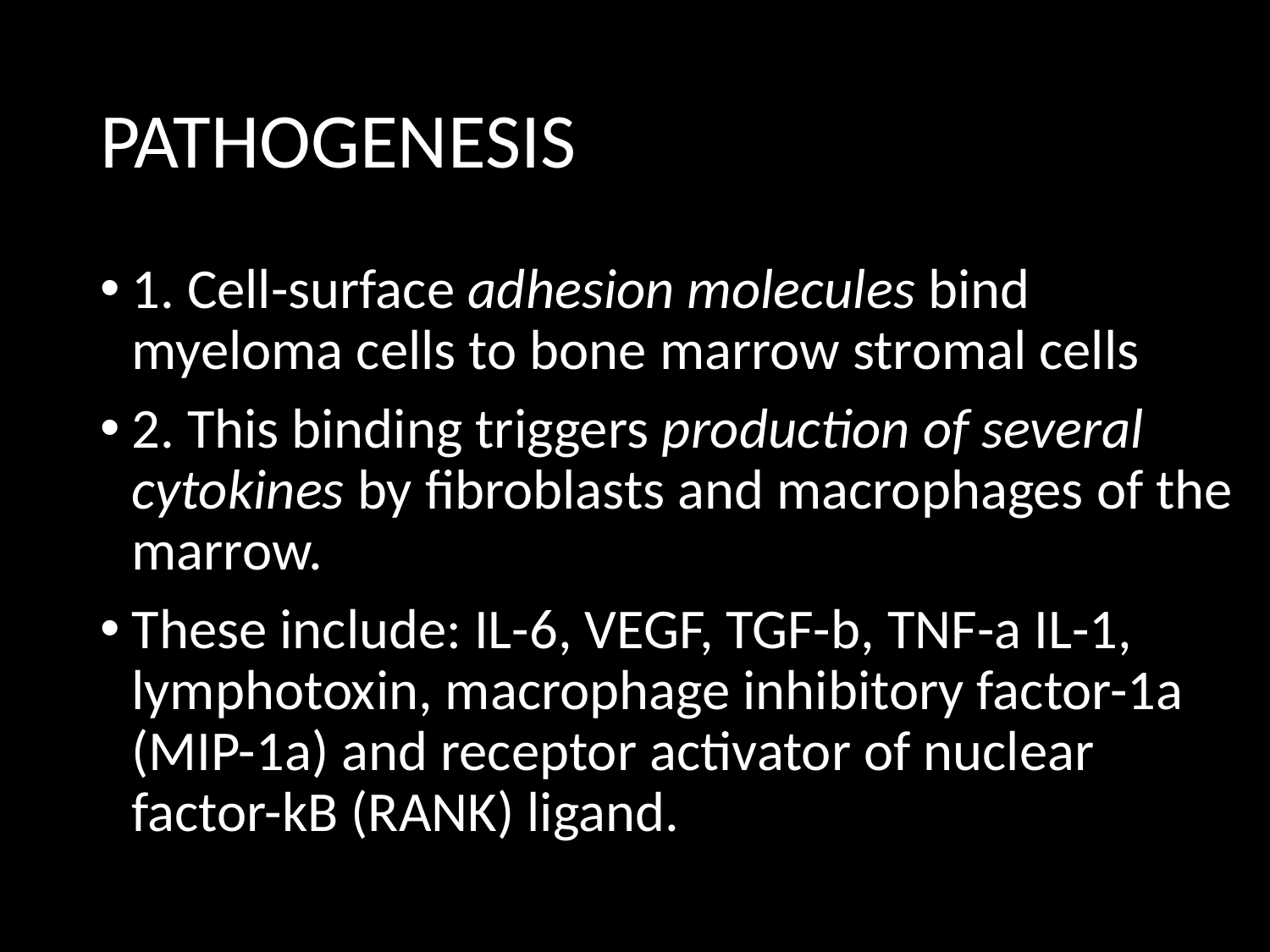

# PATHOGENESIS
1. Cell-surface adhesion molecules bind myeloma cells to bone marrow stromal cells
2. This binding triggers production of several cytokines by fibroblasts and macrophages of the marrow.
These include: IL-6, VEGF, TGF-b, TNF-a IL-1, lymphotoxin, macrophage inhibitory factor-1a (MIP-1a) and receptor activator of nuclear factor-kB (RANK) ligand.